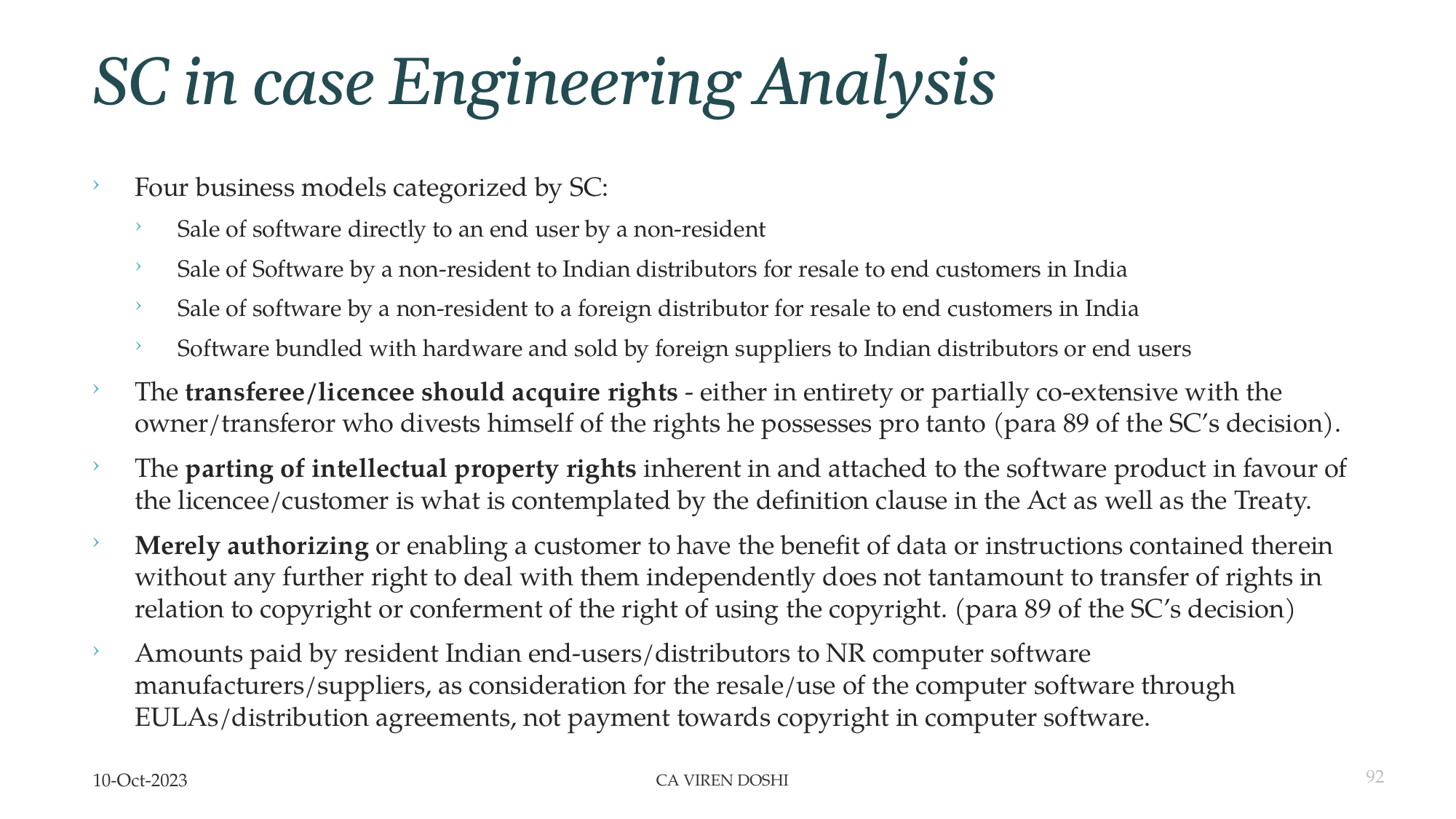

# SC in case Engineering Analysis
Four business models categorized by SC:
Sale of software directly to an end user by a non-resident
Sale of Software by a non-resident to Indian distributors for resale to end customers in India
Sale of software by a non-resident to a foreign distributor for resale to end customers in India
Software bundled with hardware and sold by foreign suppliers to Indian distributors or end users
The transferee/licencee should acquire rights - either in entirety or partially co-extensive with the owner/transferor who divests himself of the rights he possesses pro tanto (para 89 of the SC’s decision).
The parting of intellectual property rights inherent in and attached to the software product in favour of the licencee/customer is what is contemplated by the definition clause in the Act as well as the Treaty.
Merely authorizing or enabling a customer to have the benefit of data or instructions contained therein without any further right to deal with them independently does not tantamount to transfer of rights in relation to copyright or conferment of the right of using the copyright. (para 89 of the SC’s decision)
Amounts paid by resident Indian end-users/distributors to NR computer software manufacturers/suppliers, as consideration for the resale/use of the computer software through EULAs/distribution agreements, not payment towards copyright in computer software.
10-Oct-2023
CA Viren Doshi
92